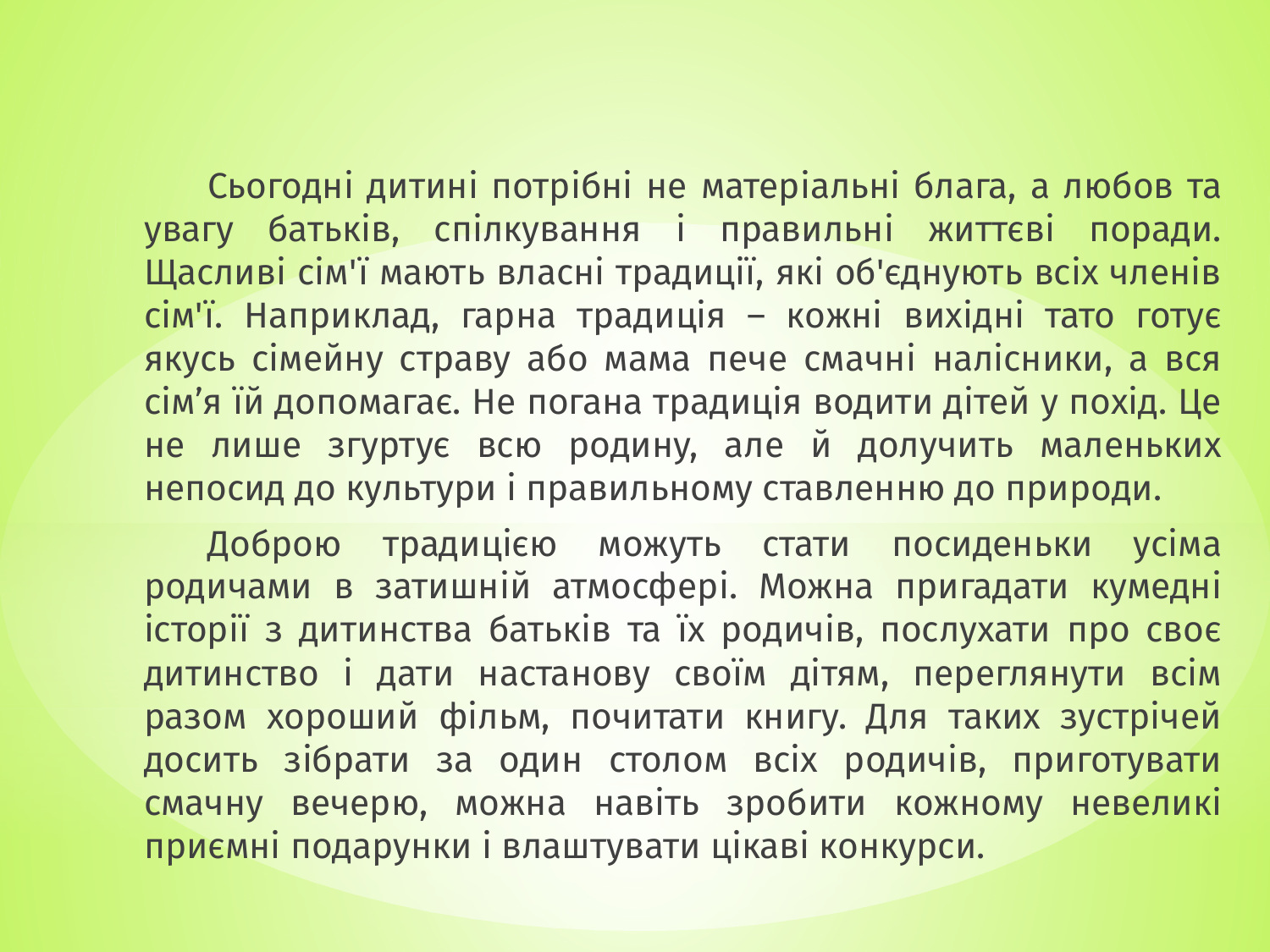

Сьогодні дитині потрібні не матеріальні блага, а любов та увагу батьків, спілкування і правильні життєві поради. Щасливі сім'ї мають власні традиції, які об'єднують всіх членів сім'ї. Наприклад, гарна традиція – кожні вихідні тато готує якусь сімейну страву або мама пече смачні налісники, а вся сім’я їй допомагає. Не погана традиція водити дітей у похід. Це не лише згуртує всю родину, але й долучить маленьких непосид до культури і правильному ставленню до природи.
Доброю традицією можуть стати посиденьки усіма родичами в затишній атмосфері. Можна пригадати кумедні історії з дитинства батьків та їх родичів, послухати про своє дитинство і дати настанову своїм дітям, переглянути всім разом хороший фільм, почитати книгу. Для таких зустрічей досить зібрати за один столом всіх родичів, приготувати смачну вечерю, можна навіть зробити кожному невеликі приємні подарунки і влаштувати цікаві конкурси.